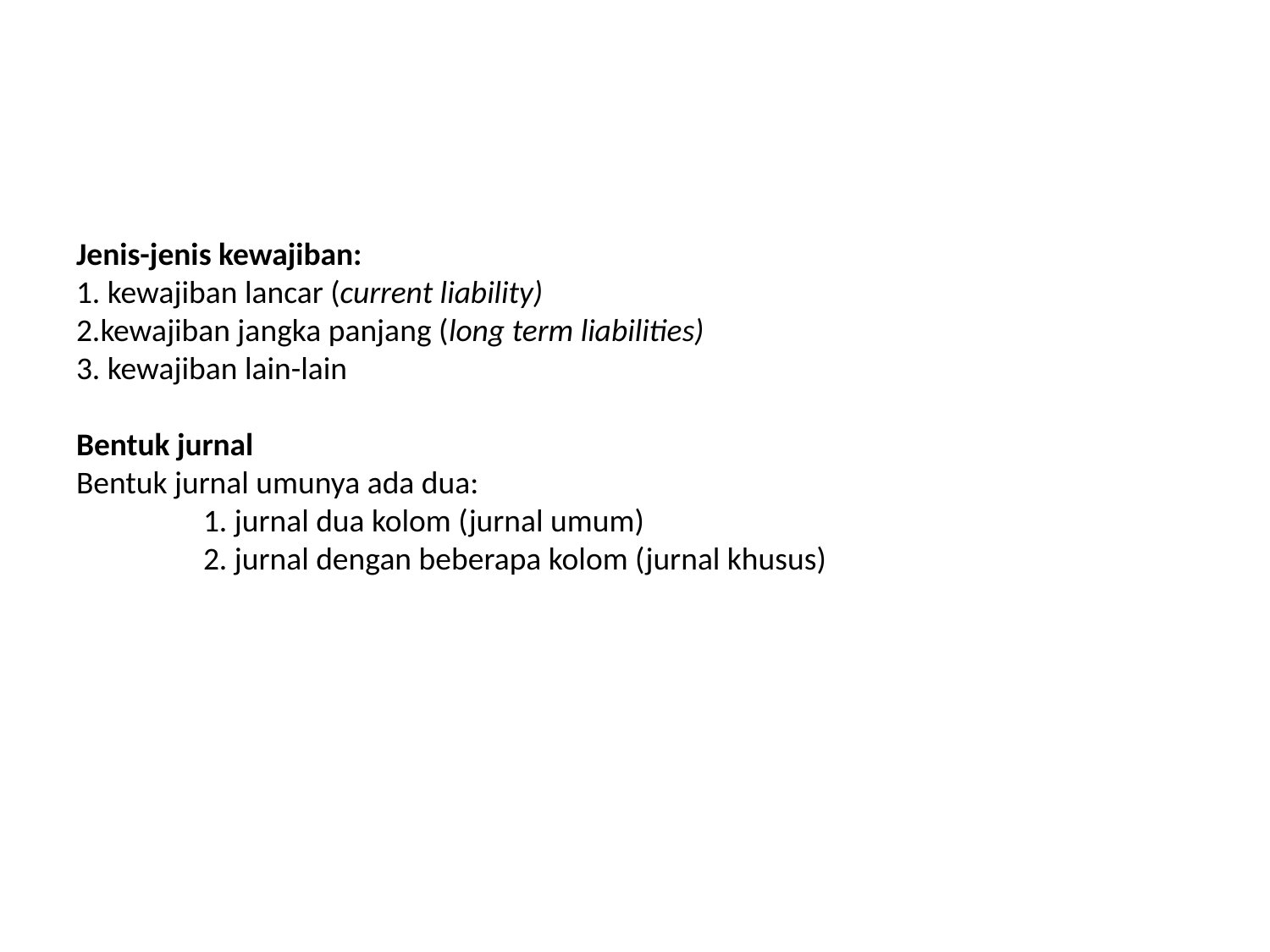

# Jenis-jenis kewajiban: 1. kewajiban lancar (current liability) 2.kewajiban jangka panjang (long term liabilities) 3. kewajiban lain-lain Bentuk jurnal Bentuk jurnal umunya ada dua: 1. jurnal dua kolom (jurnal umum) 2. jurnal dengan beberapa kolom (jurnal khusus)